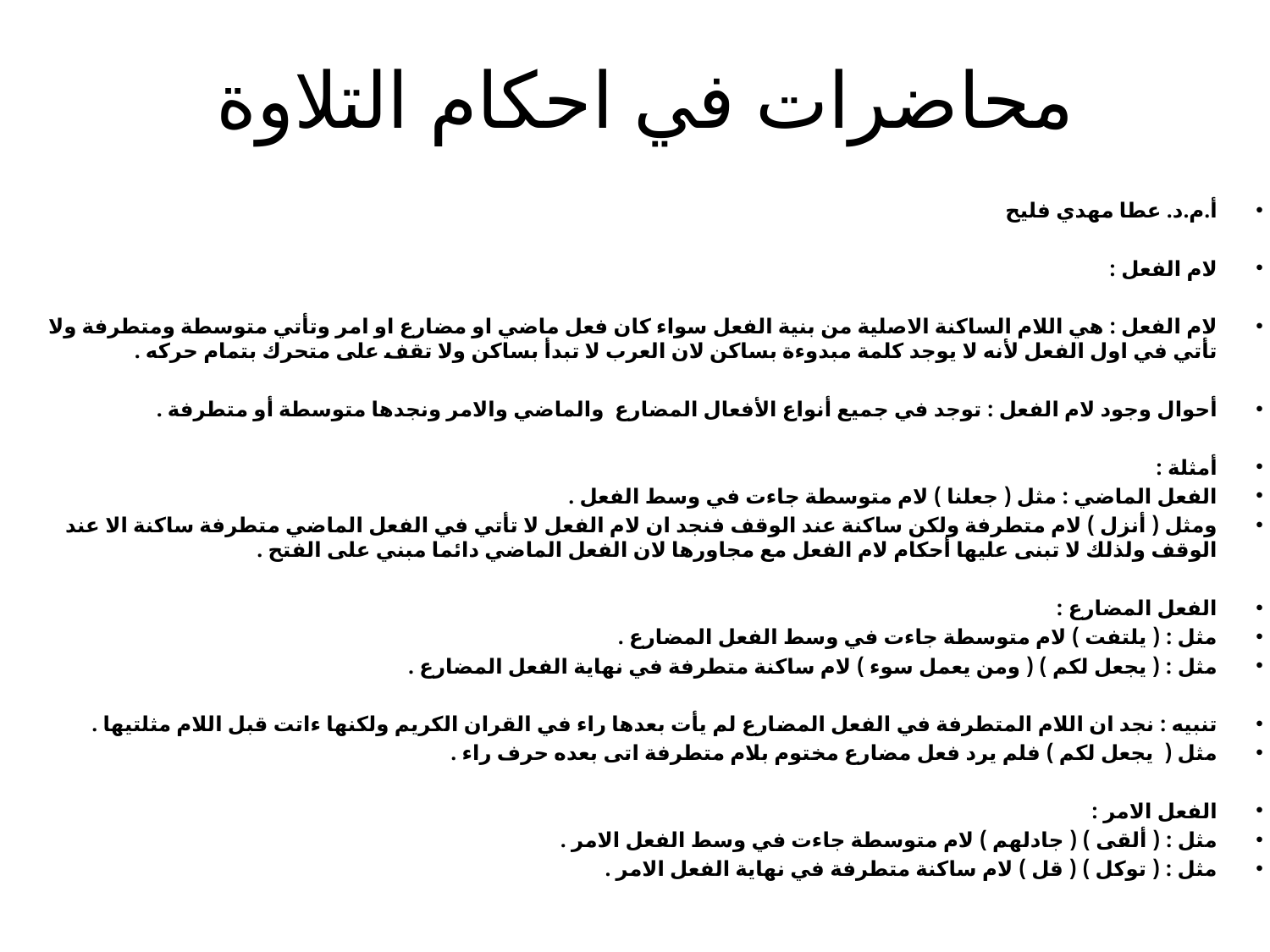

# محاضرات في احكام التلاوة

أ.م.د. عطا مهدي فليح

لام الفعل :

لام الفعل : هي اللام الساكنة الاصلية من بنية الفعل سواء كان فعل ماضي او مضارع او امر وتأتي متوسطة ومتطرفة ولا تأتي في اول الفعل لأنه لا يوجد كلمة مبدوءة بساكن لان العرب لا تبدأ بساكن ولا تقف على متحرك بتمام حركه .

أحوال وجود لام الفعل : توجد في جميع أنواع الأفعال المضارع  والماضي والامر ونجدها متوسطة أو متطرفة .

أمثلة :
الفعل الماضي : مثل ( جعلنا ) لام متوسطة جاءت في وسط الفعل .
ومثل ( أنزل ) لام متطرفة ولكن ساكنة عند الوقف فنجد ان لام الفعل لا تأتي في الفعل الماضي متطرفة ساكنة الا عند الوقف ولذلك لا تبنى عليها أحكام لام الفعل مع مجاورها لان الفعل الماضي دائما مبني على الفتح .

الفعل المضارع :
مثل : ( يلتفت ) لام متوسطة جاءت في وسط الفعل المضارع .
مثل : ( يجعل لكم ) ( ومن يعمل سوء ) لام ساكنة متطرفة في نهاية الفعل المضارع .

تنبيه : نجد ان اللام المتطرفة في الفعل المضارع لم يأت بعدها راء في القران الكريم ولكنها ءاتت قبل اللام مثلتيها .
مثل (  يجعل لكم ) فلم يرد فعل مضارع مختوم بلام متطرفة اتى بعده حرف راء .

الفعل الامر :
مثل : ( ألقى ) ( جادلهم ) لام متوسطة جاءت في وسط الفعل الامر .
مثل : ( توكل ) ( قل ) لام ساكنة متطرفة في نهاية الفعل الامر .